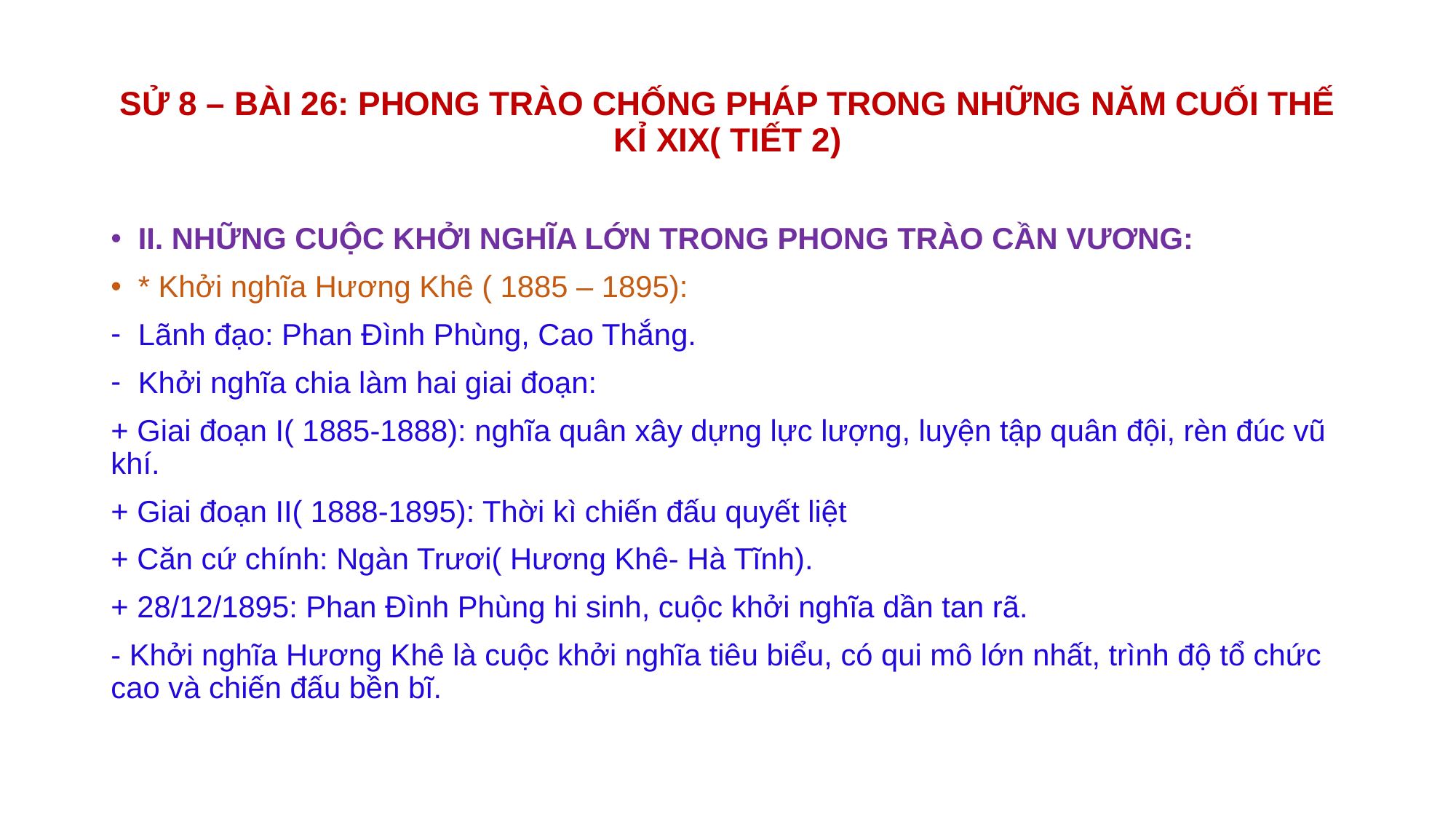

# SỬ 8 – BÀI 26: PHONG TRÀO CHỐNG PHÁP TRONG NHỮNG NĂM CUỐI THẾ KỈ XIX( TIẾT 2)
II. NHỮNG CUỘC KHỞI NGHĨA LỚN TRONG PHONG TRÀO CẦN VƯƠNG:
* Khởi nghĩa Hương Khê ( 1885 – 1895):
Lãnh đạo: Phan Đình Phùng, Cao Thắng.
Khởi nghĩa chia làm hai giai đoạn:
+ Giai đoạn I( 1885-1888): nghĩa quân xây dựng lực lượng, luyện tập quân đội, rèn đúc vũ khí.
+ Giai đoạn II( 1888-1895): Thời kì chiến đấu quyết liệt
+ Căn cứ chính: Ngàn Trươi( Hương Khê- Hà Tĩnh).
+ 28/12/1895: Phan Đình Phùng hi sinh, cuộc khởi nghĩa dần tan rã.
- Khởi nghĩa Hương Khê là cuộc khởi nghĩa tiêu biểu, có qui mô lớn nhất, trình độ tổ chức cao và chiến đấu bền bĩ.